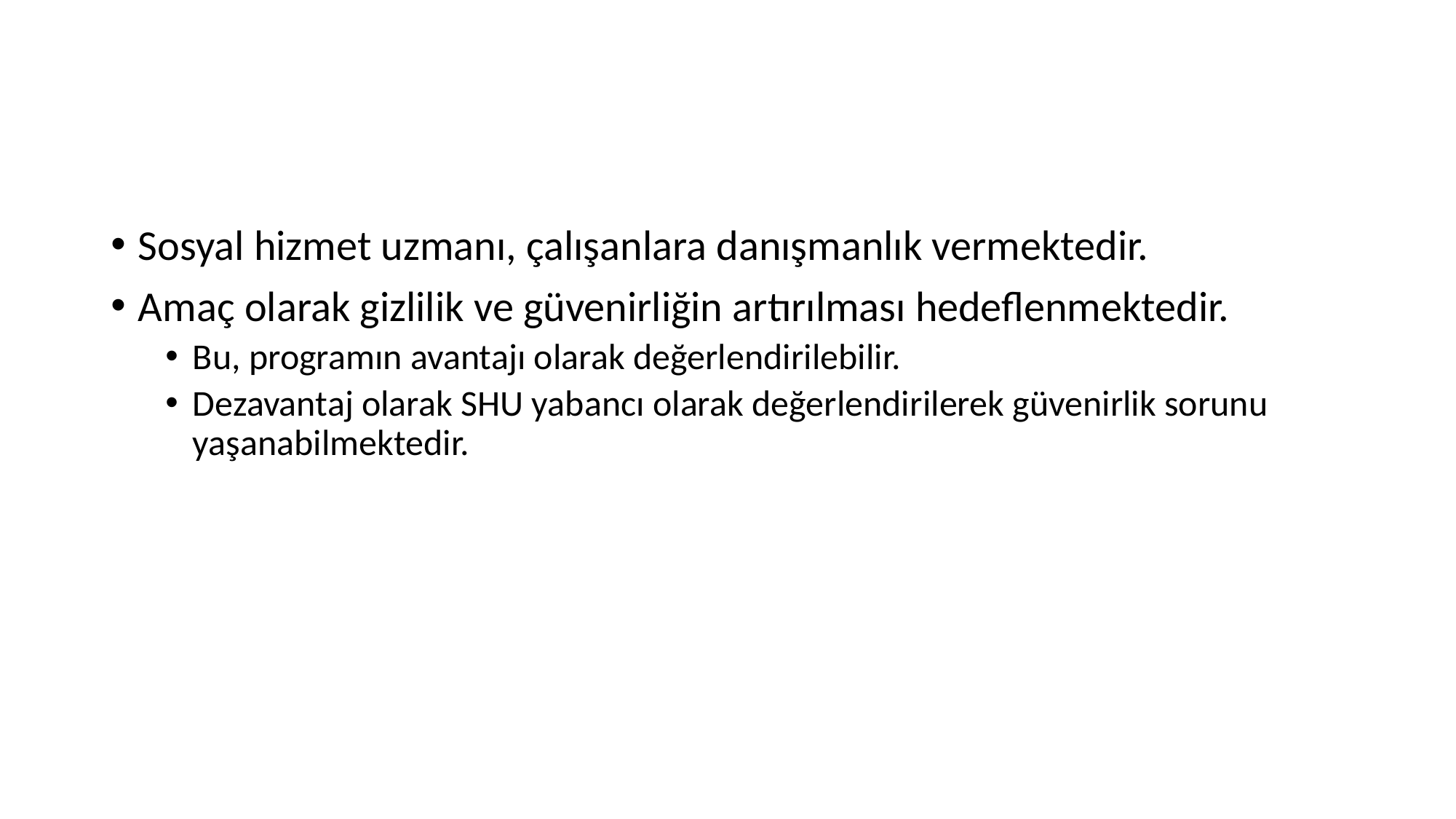

#
Sosyal hizmet uzmanı, çalışanlara danışmanlık vermektedir.
Amaç olarak gizlilik ve güvenirliğin artırılması hedeflenmektedir.
Bu, programın avantajı olarak değerlendirilebilir.
Dezavantaj olarak SHU yabancı olarak değerlendirilerek güvenirlik sorunu yaşanabilmektedir.